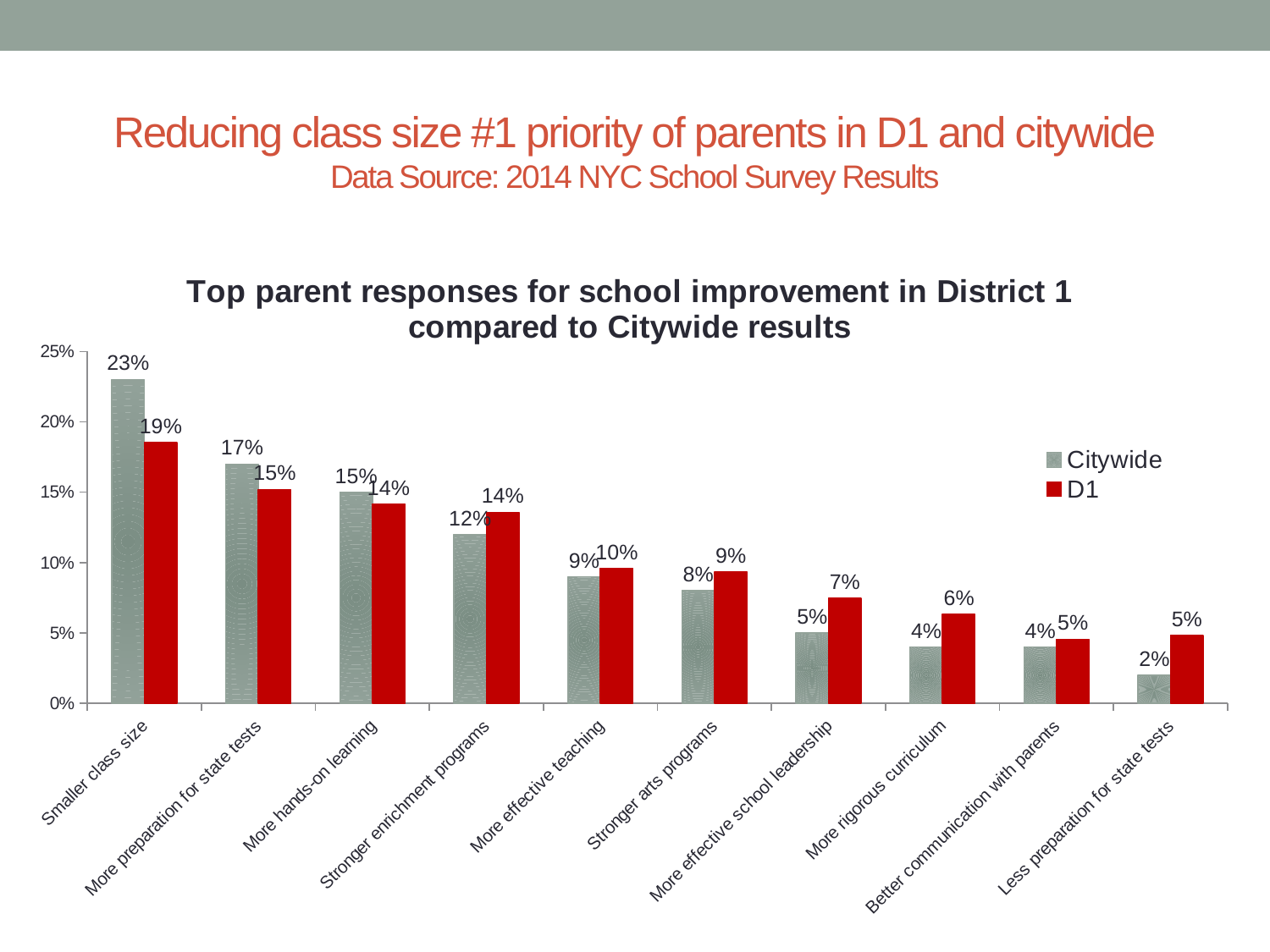

# Reducing class size #1 priority of parents in D1 and citywide Data Source: 2014 NYC School Survey Results

### Chart: Top parent responses for school improvement in District 1 compared to Citywide results

| Category | Citywide | D1 |
|---|---|---|
| Smaller class size | 23.0 | 18.533333333333335 |
| More preparation for state tests | 17.0 | 15.193548387096774 |
| More hands-on learning | 15.0 | 14.161290322580646 |
| Stronger enrichment programs | 12.0 | 13.580645161290322 |
| More effective teaching | 9.0 | 9.6 |
| Stronger arts programs | 8.0 | 9.32258064516129 |
| More effective school leadership | 5.0 | 7.466666666666667 |
| More rigorous curriculum | 4.0 | 6.321428571428571 |
| Better communication with parents | 4.0 | 4.551724137931035 |
| Less preparation for state tests | 2.0 | 4.818181818181818 |